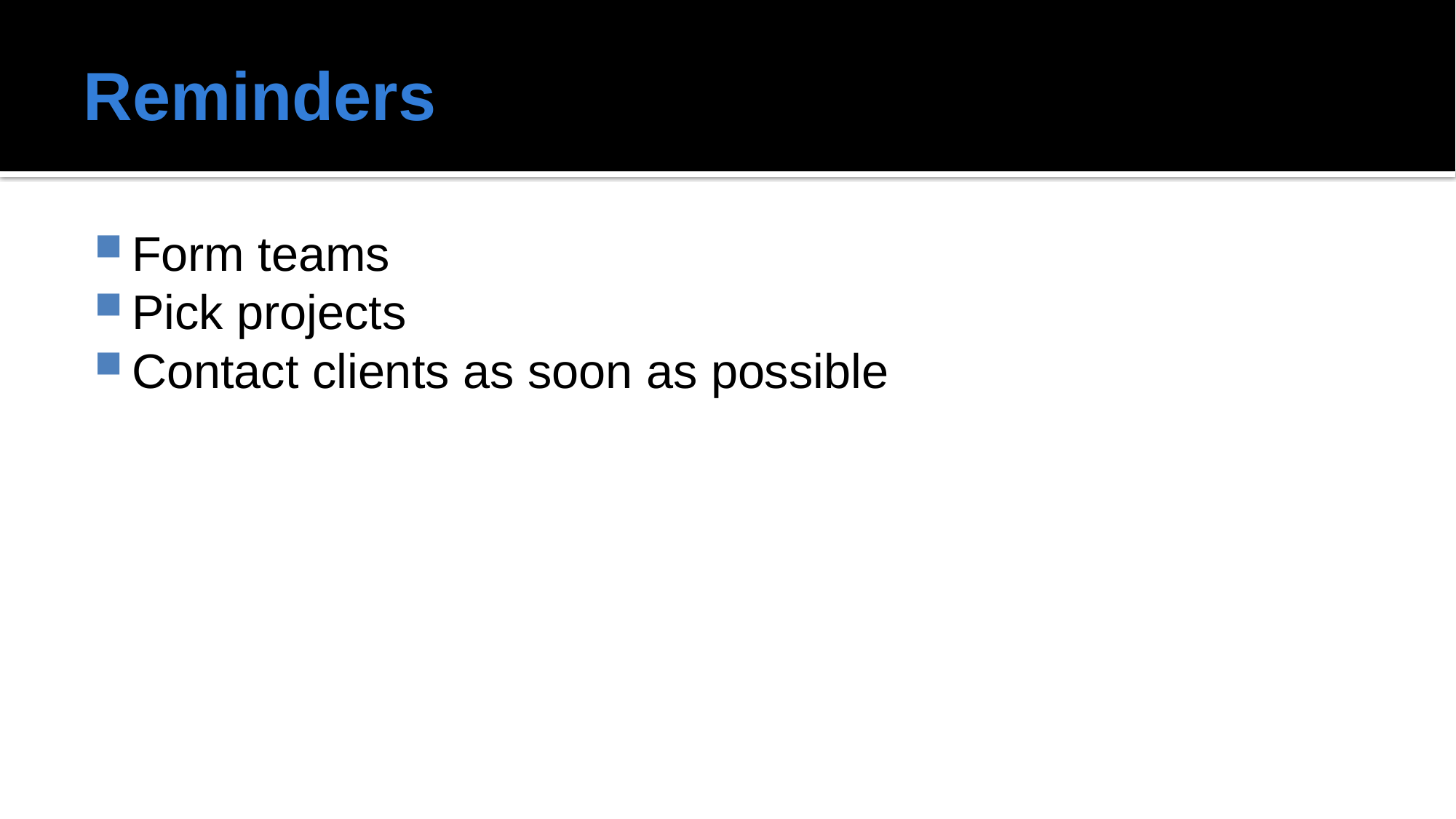

# Reminders
Form teams
Pick projects
Contact clients as soon as possible